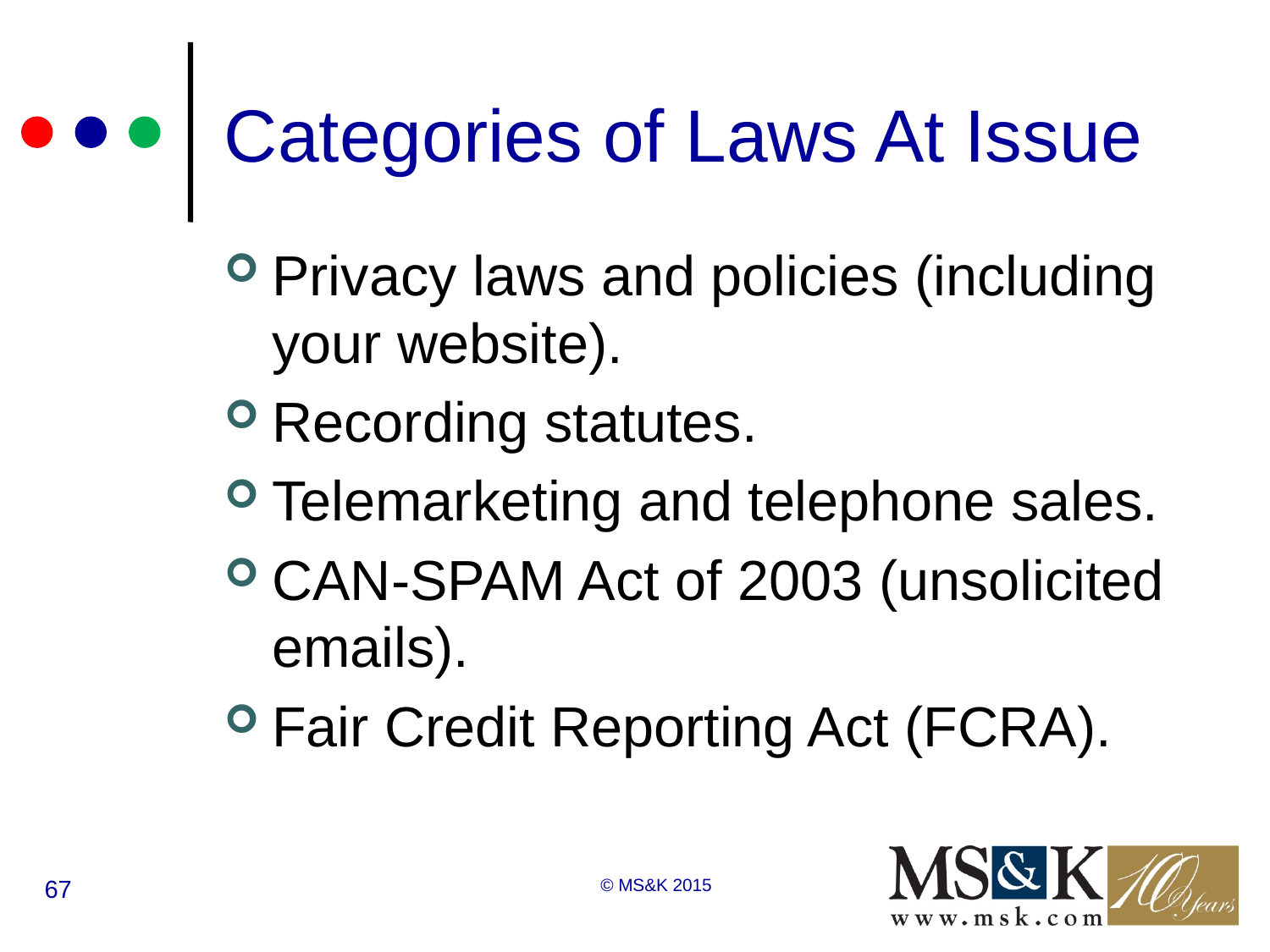

# Categories of Laws At Issue
Privacy laws and policies (including your website).
Recording statutes.
Telemarketing and telephone sales.
CAN-SPAM Act of 2003 (unsolicited emails).
Fair Credit Reporting Act (FCRA).
67
© MS&K 2015